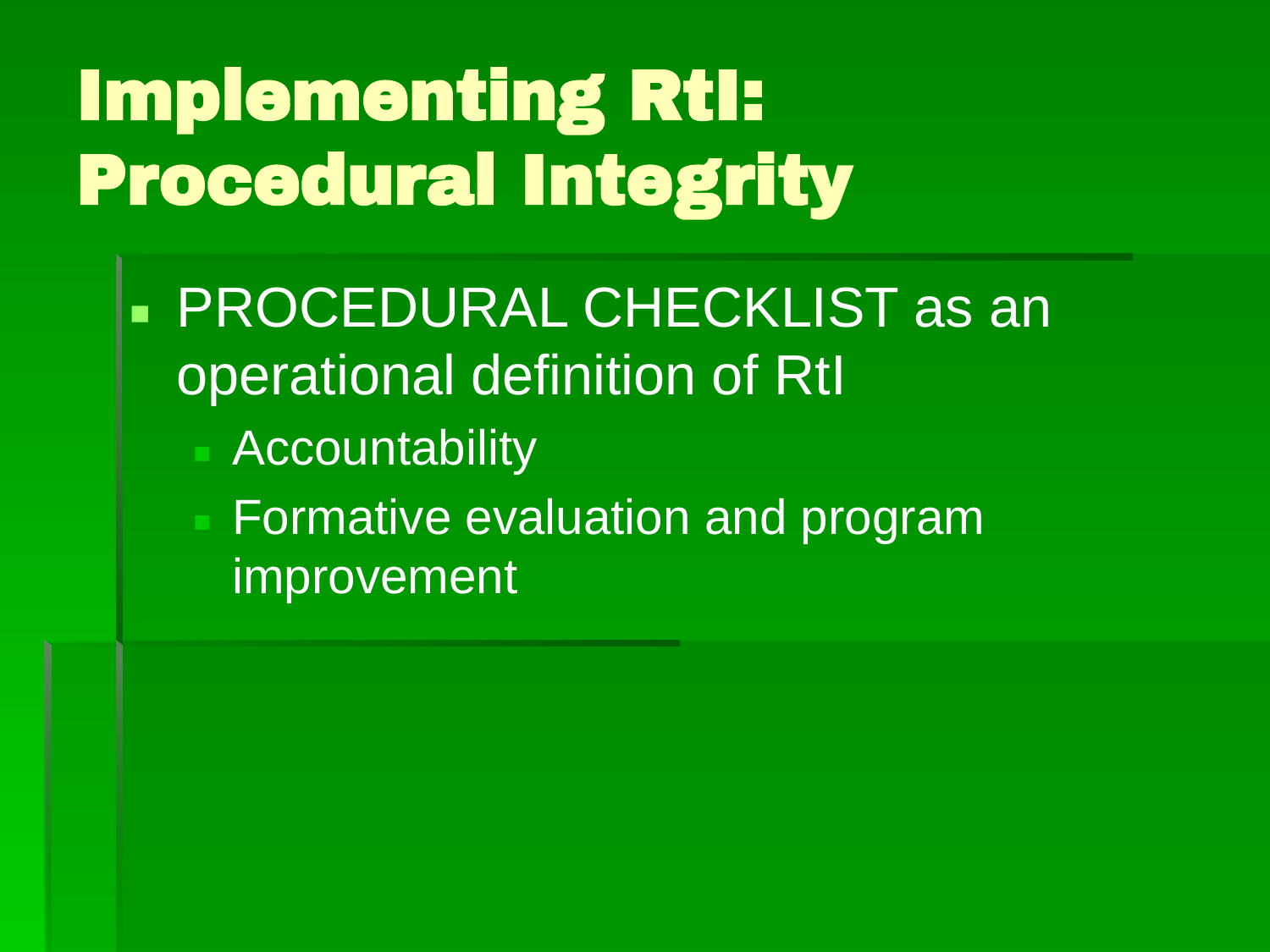

# Implementing RtI: Procedural Integrity
PROCEDURAL CHECKLIST as an operational definition of RtI
Accountability
Formative evaluation and program improvement